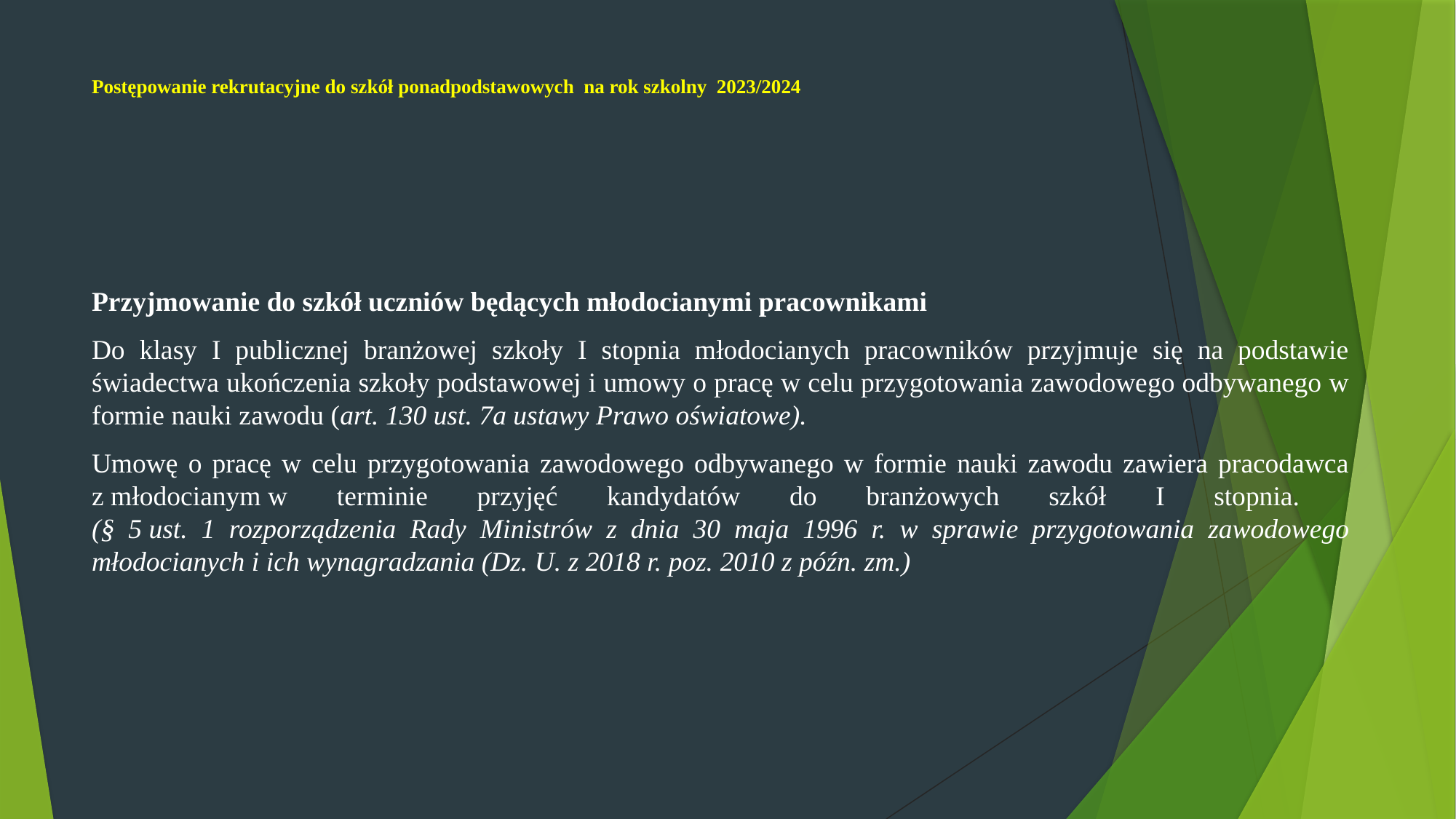

# Postępowanie rekrutacyjne do szkół ponadpodstawowych  na rok szkolny  2023/2024
Przyjmowanie do szkół uczniów będących młodocianymi pracownikami
Do klasy I publicznej branżowej szkoły I stopnia młodocianych pracowników przyjmuje się na podstawie świadectwa ukończenia szkoły podstawowej i umowy o pracę w celu przygotowania zawodowego odbywanego w formie nauki zawodu (art. 130 ust. 7a ustawy Prawo oświatowe).
Umowę o pracę w celu przygotowania zawodowego odbywanego w formie nauki zawodu zawiera pracodawca z młodocianym w terminie przyjęć kandydatów do branżowych szkół I stopnia.
(§ 5 ust. 1 rozporządzenia Rady Ministrów z dnia 30 maja 1996 r. w sprawie przygotowania zawodowego młodocianych i ich wynagradzania (Dz. U. z 2018 r. poz. 2010 z późn. zm.)